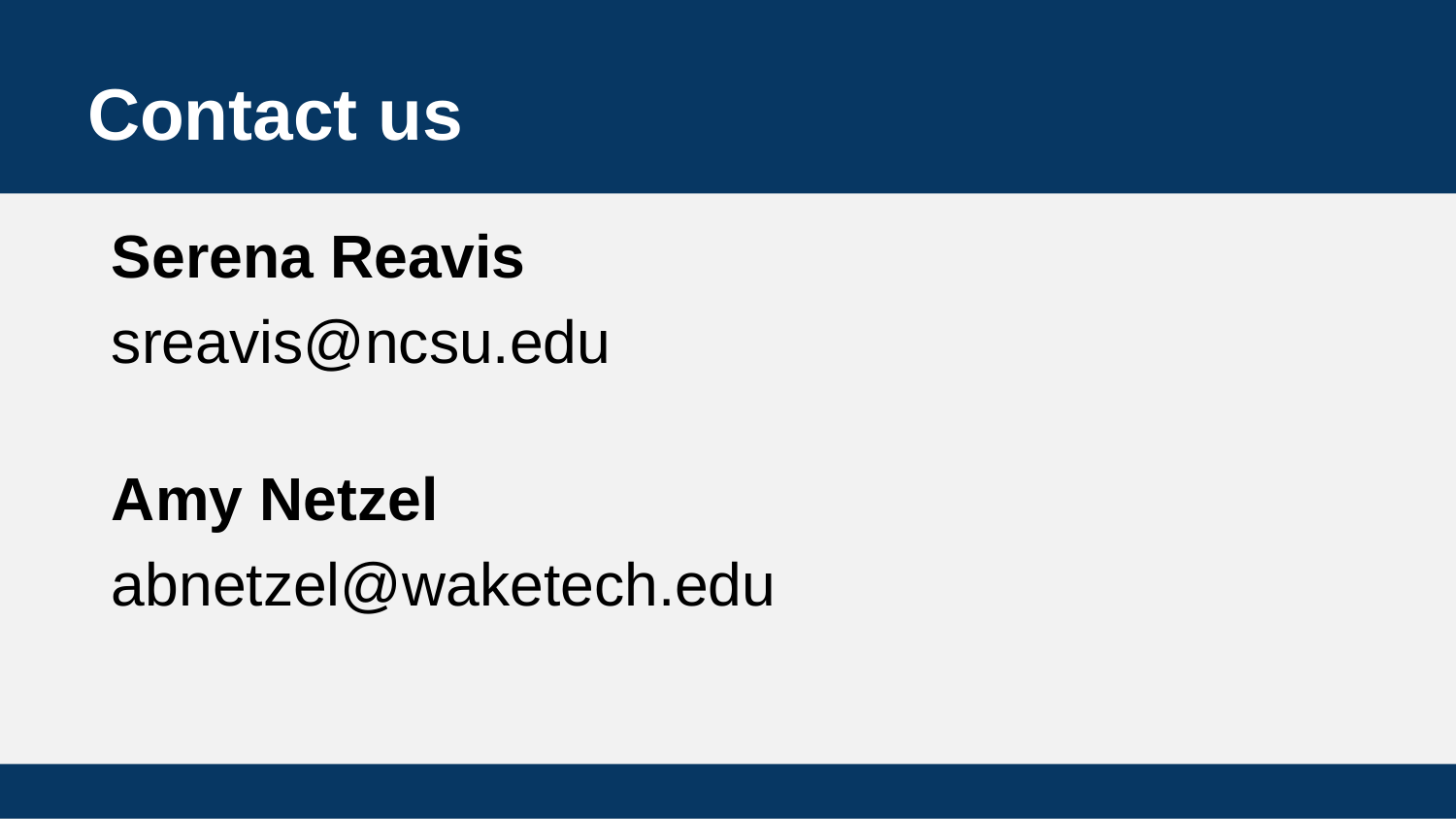

Contact us
Serena Reavis
sreavis@ncsu.edu
Amy Netzel
abnetzel@waketech.edu